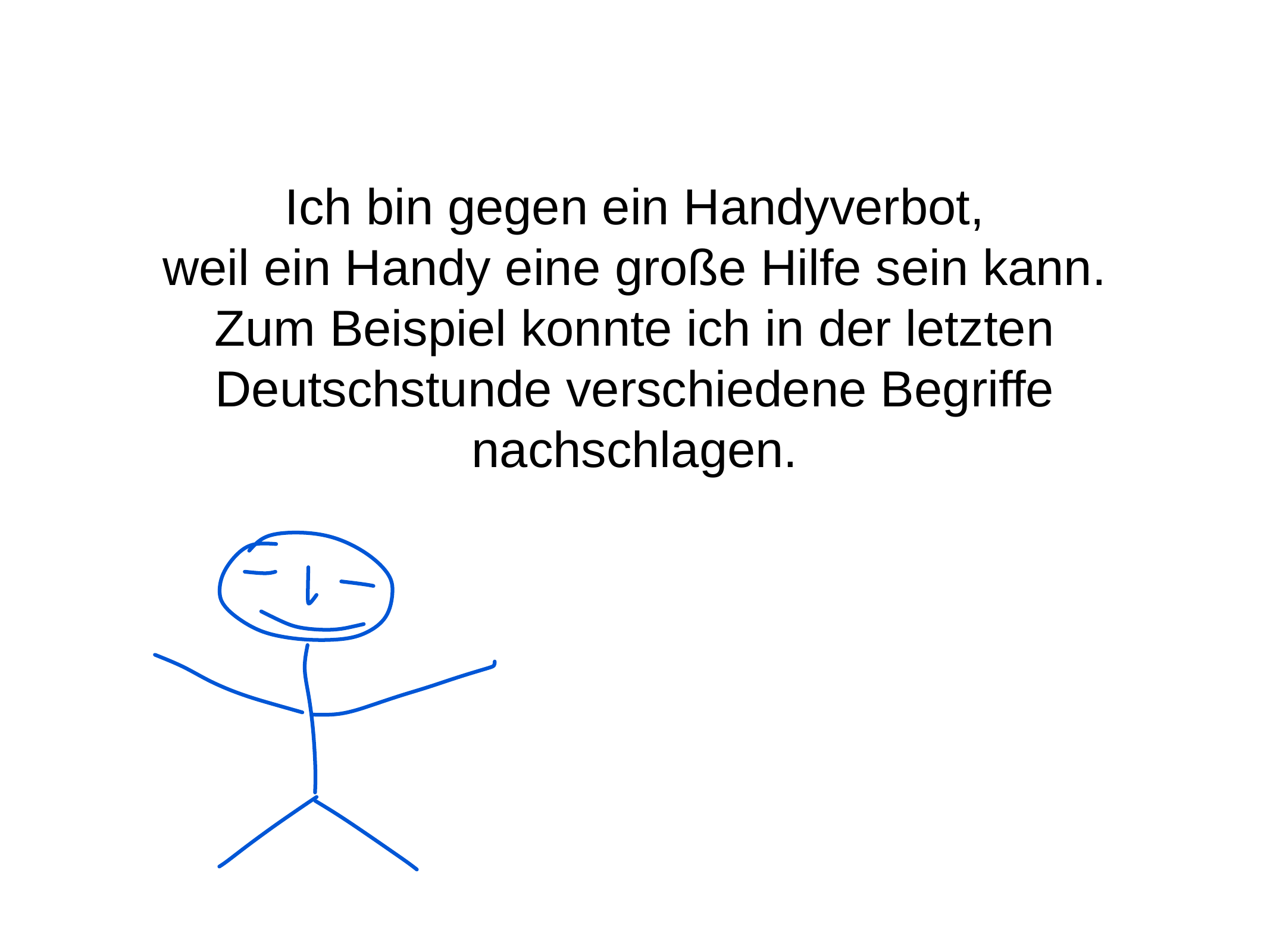

# Ich bin gegen ein Handyverbot,
weil ein Handy eine große Hilfe sein kann.
Zum Beispiel konnte ich in der letzten Deutschstunde verschiedene Begriffe nachschlagen.